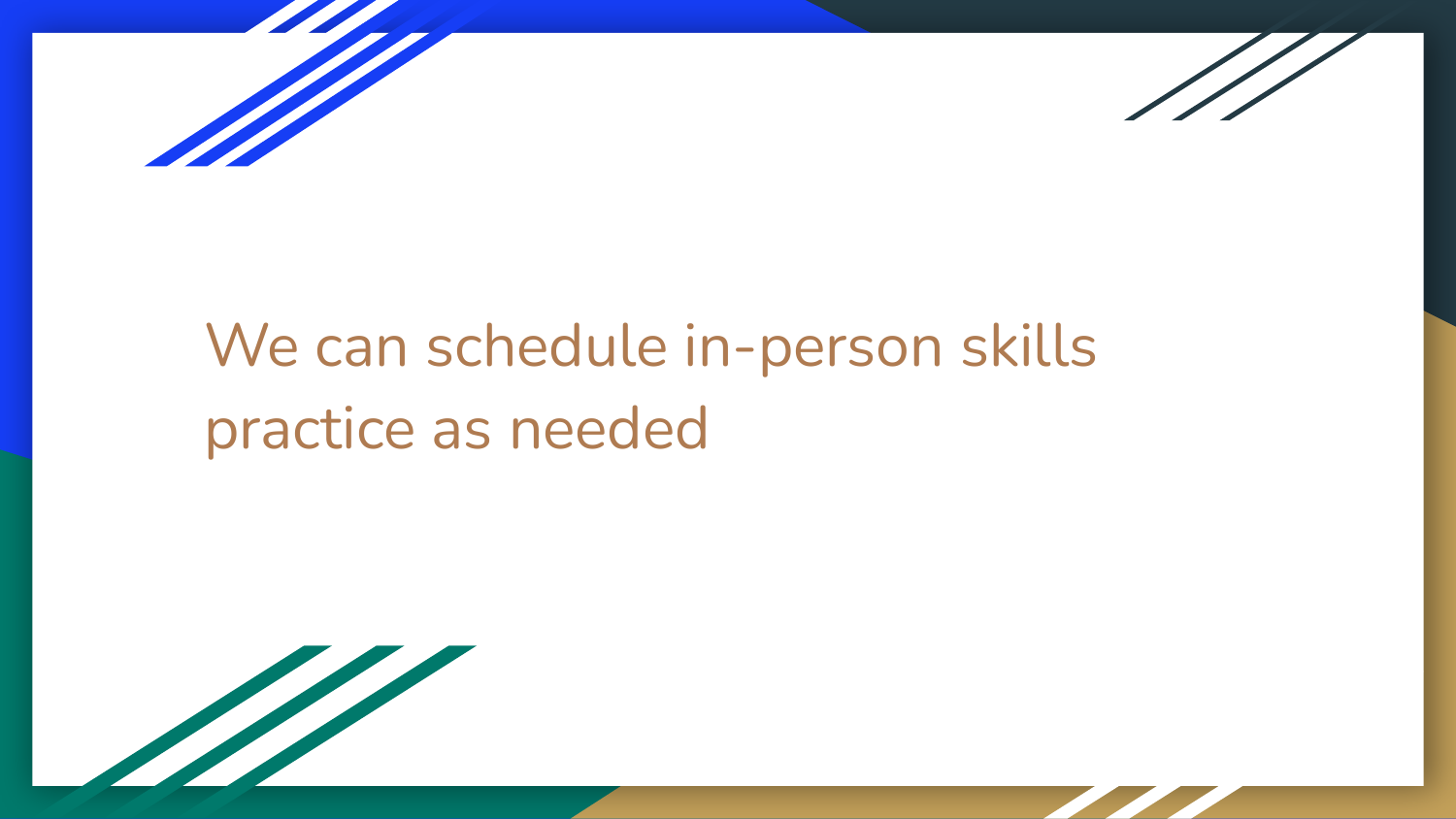

# We can schedule in-person skills practice as needed